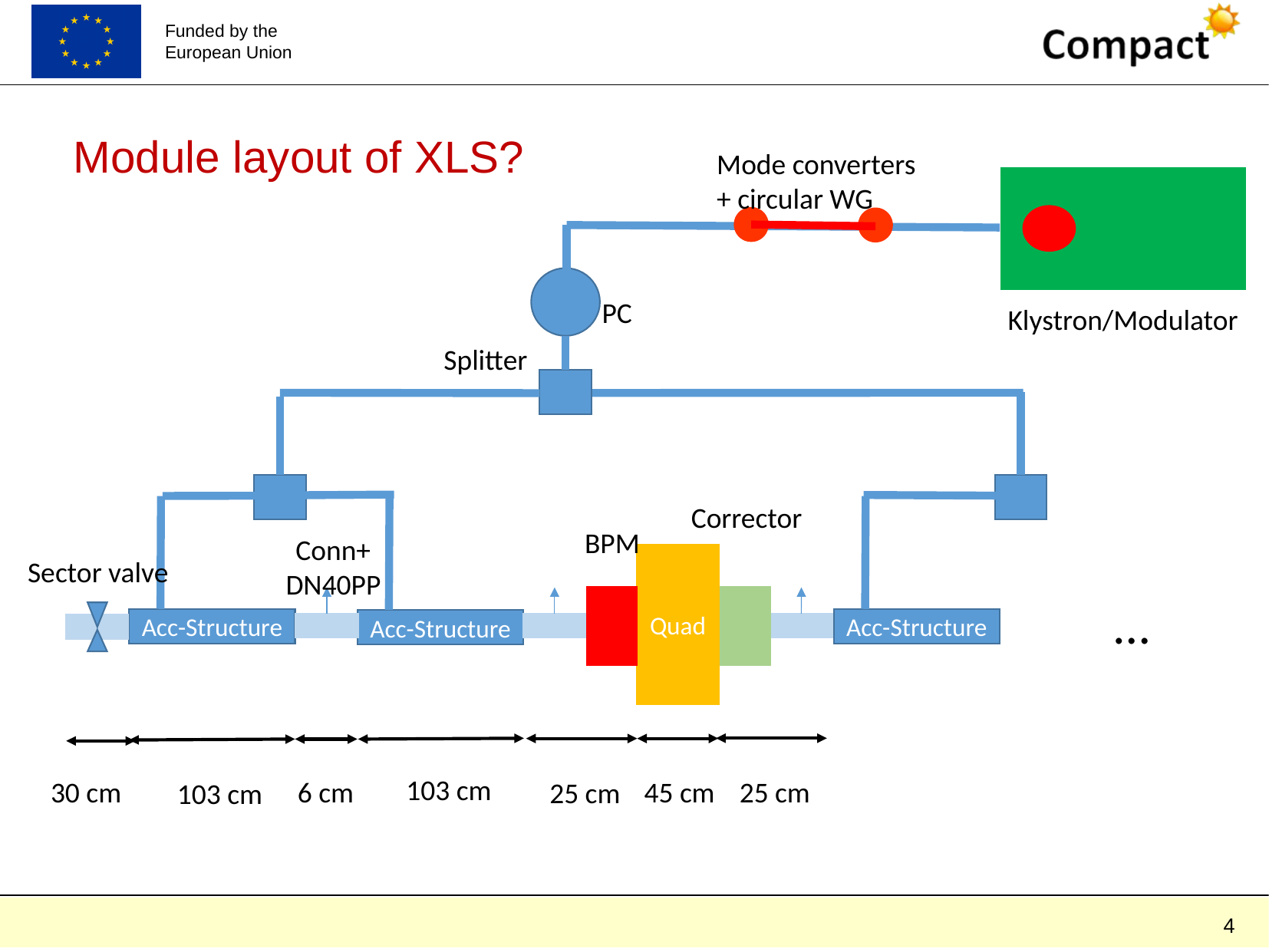

Module layout of XLS?

Mode converters
+ circular WG

PC
Klystron/Modulator
Splitter

Corrector
BPM
Conn+
DN40PP
Quad
Sector valve

…

Acc-Structure
Acc-Structure
Acc-Structure

103 cm
30 cm
6 cm
45 cm
25 cm
25 cm
103 cm
4